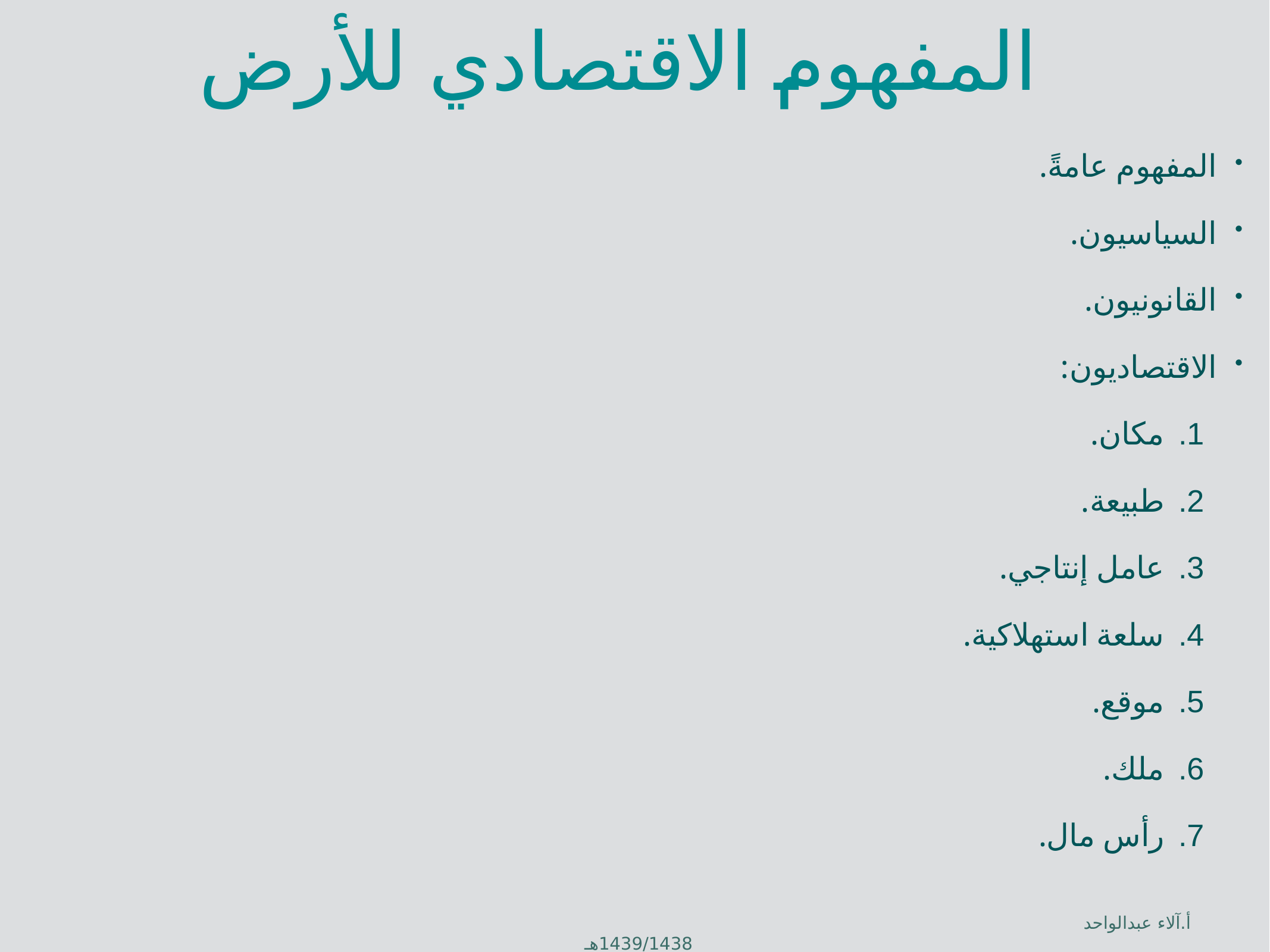

# المفهوم الاقتصادي للأرض
المفهوم عامةً.
السياسيون.
القانونيون.
الاقتصاديون:
مكان.
طبيعة.
عامل إنتاجي.
سلعة استهلاكية.
موقع.
ملك.
رأس مال.
أ.آلاء عبدالواحد                                                                                                                                                                                       1439/1438هـ